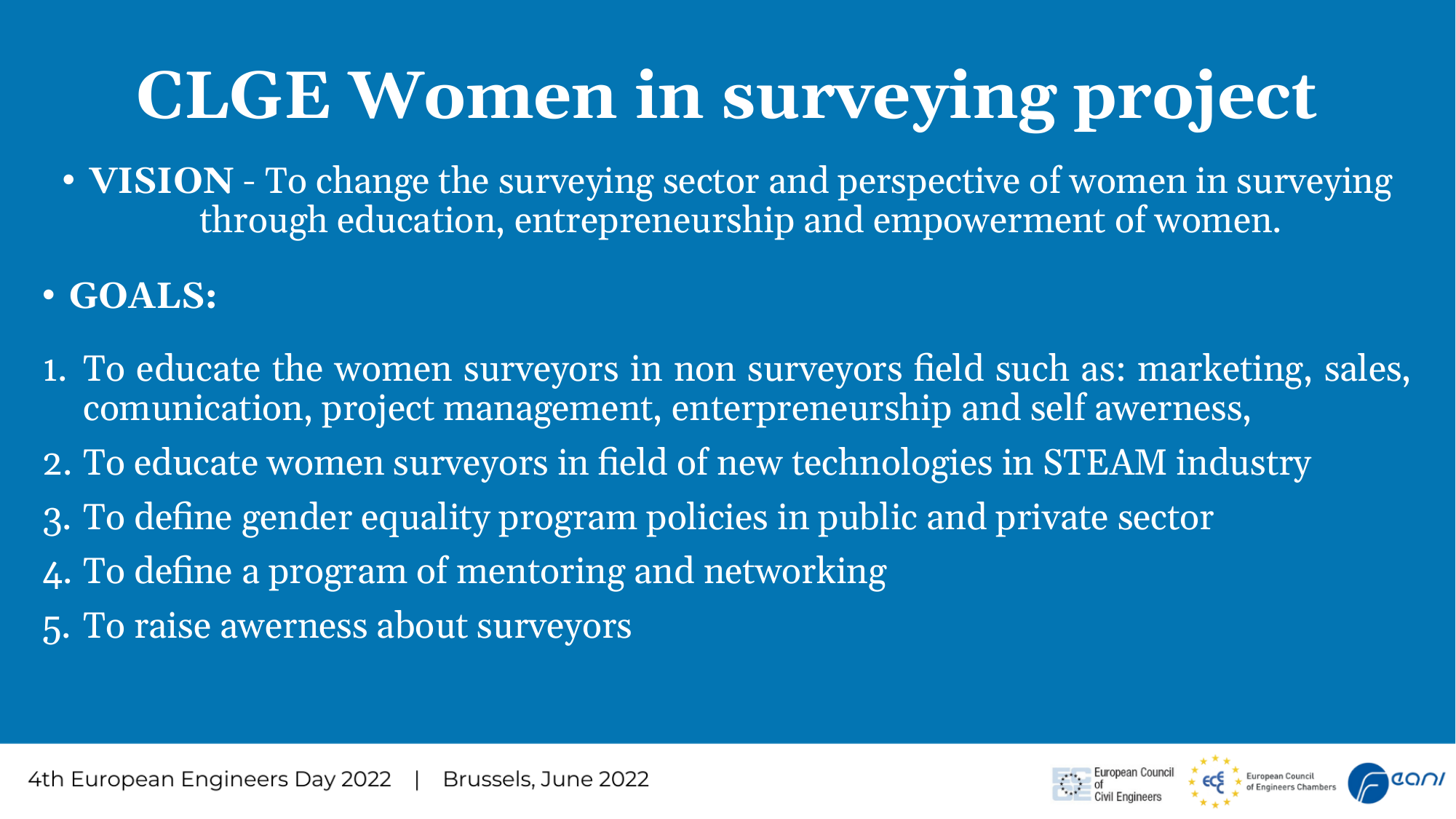

CLGE Women in surveying project
VISION - To change the surveying sector and perspective of women in surveying through education, entrepreneurship and empowerment of women.
GOALS:
To educate the women surveyors in non surveyors field such as: marketing, sales, comunication, project management, enterpreneurship and self awerness,
To educate women surveyors in field of new technologies in STEAM industry
To define gender equality program policies in public and private sector
To define a program of mentoring and networking
To raise awerness about surveyors